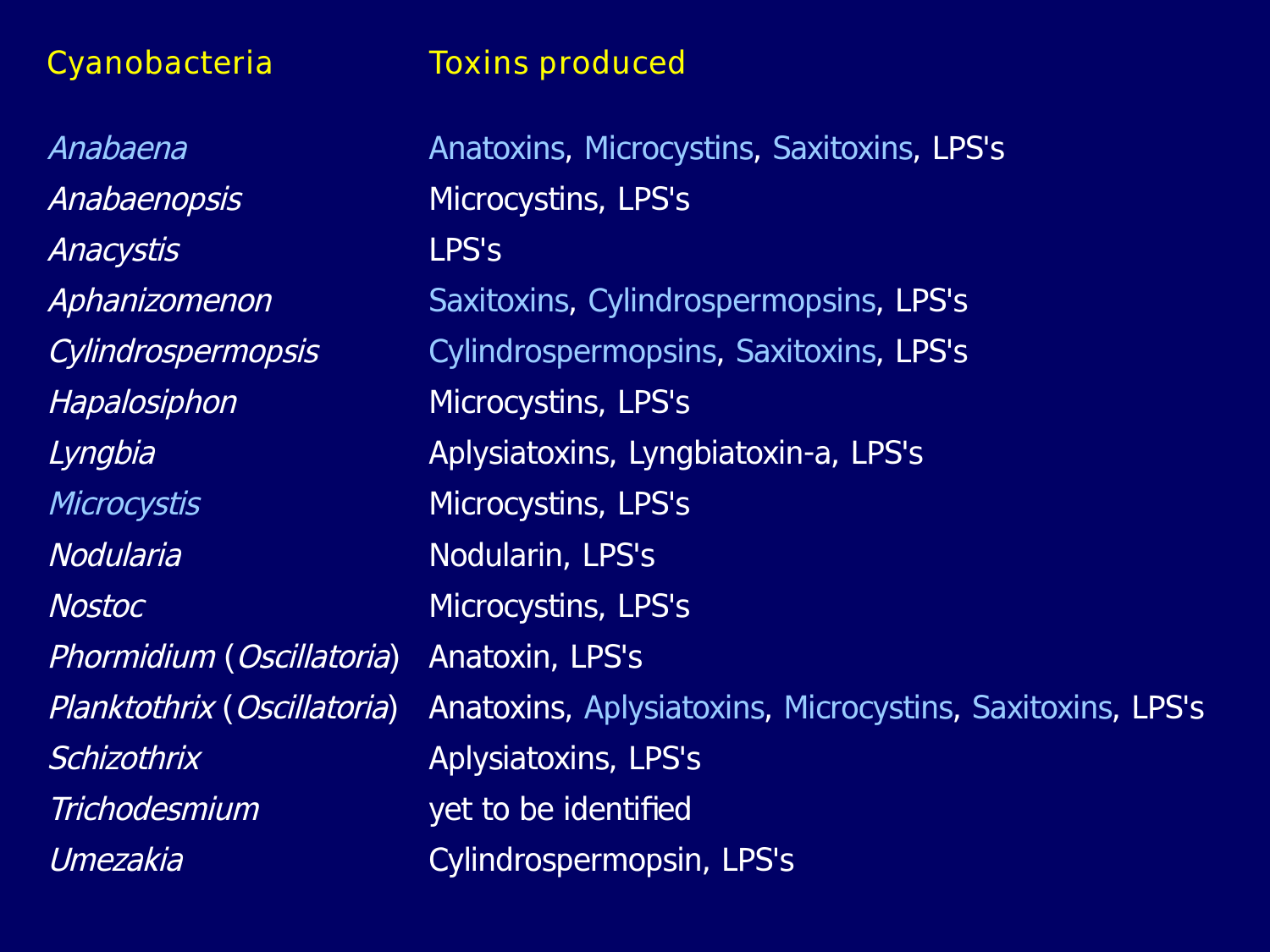

| Cyanobacteria | Toxins produced |
| --- | --- |
| Anabaena | Anatoxins, Microcystins, Saxitoxins, LPS's |
| Anabaenopsis | Microcystins, LPS's |
| Anacystis | LPS's |
| Aphanizomenon | Saxitoxins, Cylindrospermopsins, LPS's |
| Cylindrospermopsis | Cylindrospermopsins, Saxitoxins, LPS's |
| Hapalosiphon | Microcystins, LPS's |
| Lyngbia | Aplysiatoxins, Lyngbiatoxin-a, LPS's |
| Microcystis | Microcystins, LPS's |
| Nodularia | Nodularin, LPS's |
| Nostoc | Microcystins, LPS's |
| Phormidium (Oscillatoria) | Anatoxin, LPS's |
| Planktothrix (Oscillatoria) | Anatoxins, Aplysiatoxins, Microcystins, Saxitoxins, LPS's |
| Schizothrix | Aplysiatoxins, LPS's |
| Trichodesmium | yet to be identified |
| Umezakia | Cylindrospermopsin, LPS's |